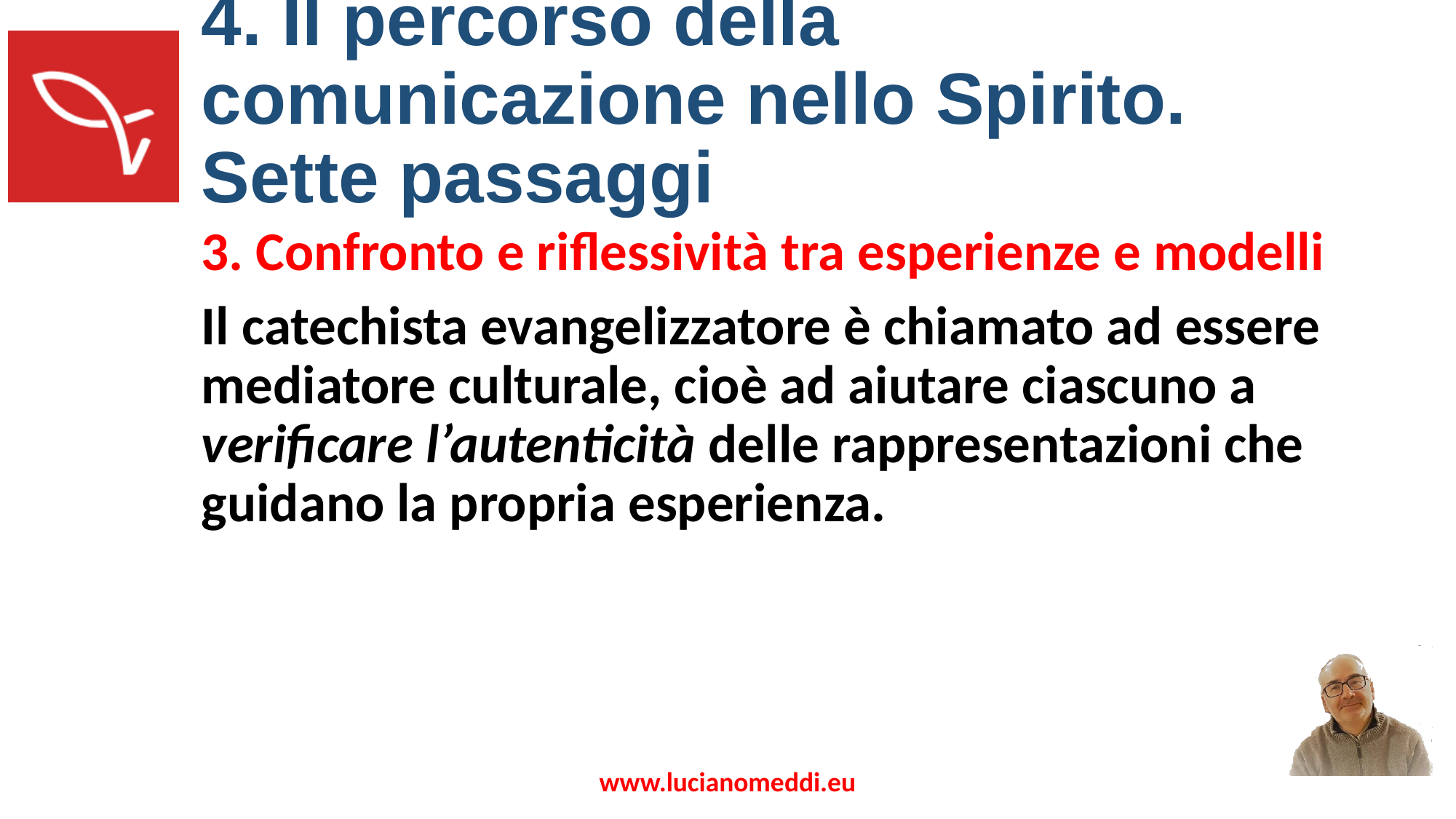

# 4. Il percorso della comunicazione nello Spirito. Sette passaggi
3. Confronto e riflessività tra esperienze e modelli
Il catechista evangelizzatore è chiamato ad essere mediatore culturale, cioè ad aiutare ciascuno a verificare l’autenticità delle rappresentazioni che guidano la propria esperienza.

www.lucianomeddi.eu